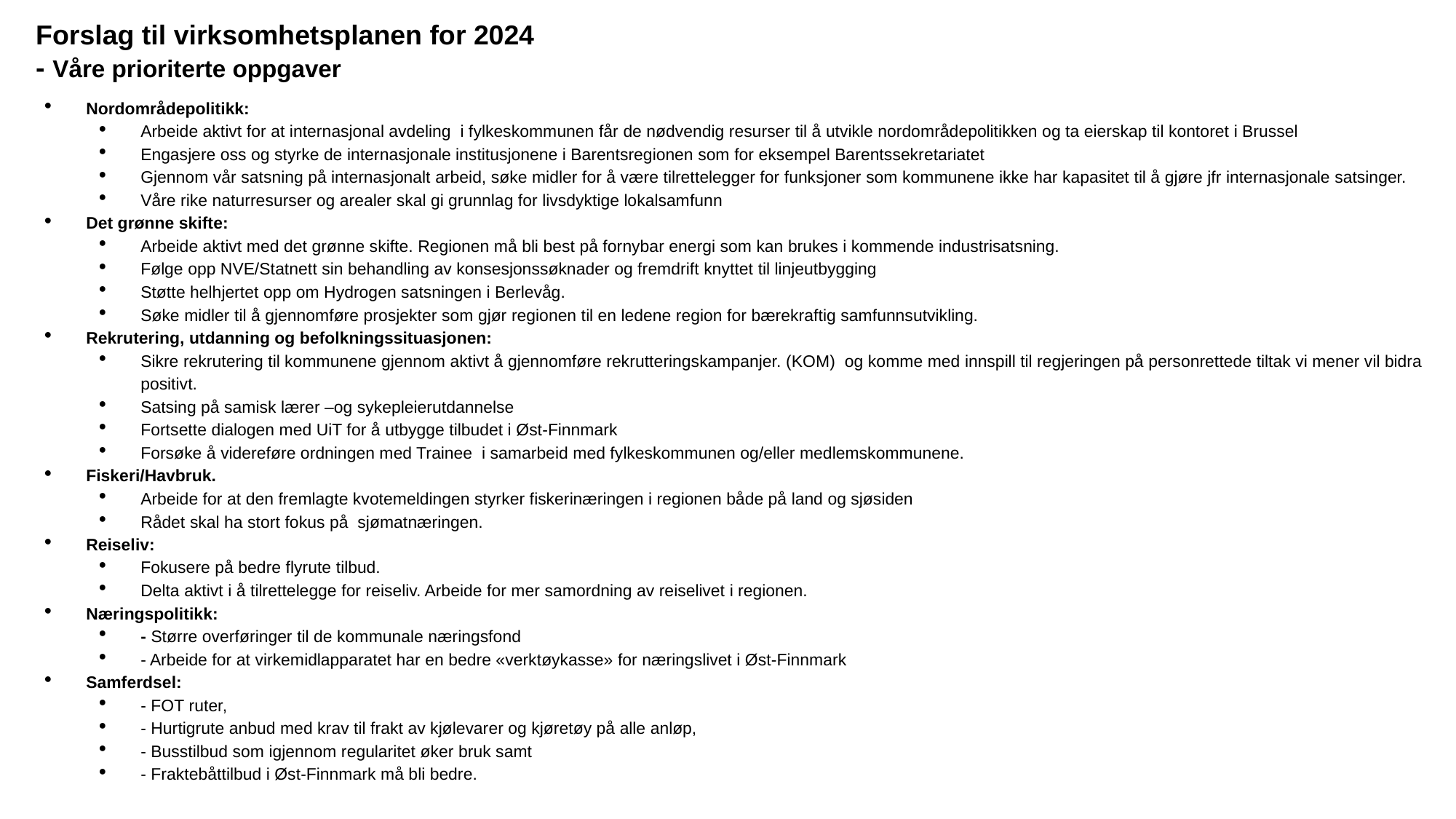

Forslag til virksomhetsplanen for 2024
- Våre prioriterte oppgaver
Nordområdepolitikk:
Arbeide aktivt for at internasjonal avdeling  i fylkeskommunen får de nødvendig resurser til å utvikle nordområdepolitikken og ta eierskap til kontoret i Brussel
Engasjere oss og styrke de internasjonale institusjonene i Barentsregionen som for eksempel Barentssekretariatet
Gjennom vår satsning på internasjonalt arbeid, søke midler for å være tilrettelegger for funksjoner som kommunene ikke har kapasitet til å gjøre jfr internasjonale satsinger.
Våre rike naturresurser og arealer skal gi grunnlag for livsdyktige lokalsamfunn
Det grønne skifte:
Arbeide aktivt med det grønne skifte. Regionen må bli best på fornybar energi som kan brukes i kommende industrisatsning.
Følge opp NVE/Statnett sin behandling av konsesjonssøknader og fremdrift knyttet til linjeutbygging
Støtte helhjertet opp om Hydrogen satsningen i Berlevåg.
Søke midler til å gjennomføre prosjekter som gjør regionen til en ledene region for bærekraftig samfunnsutvikling.
Rekrutering, utdanning og befolkningssituasjonen:
Sikre rekrutering til kommunene gjennom aktivt å gjennomføre rekrutteringskampanjer. (KOM)  og komme med innspill til regjeringen på personrettede tiltak vi mener vil bidra positivt.
Satsing på samisk lærer –og sykepleierutdannelse
Fortsette dialogen med UiT for å utbygge tilbudet i Øst-Finnmark
Forsøke å videreføre ordningen med Trainee  i samarbeid med fylkeskommunen og/eller medlemskommunene.
Fiskeri/Havbruk.
Arbeide for at den fremlagte kvotemeldingen styrker fiskerinæringen i regionen både på land og sjøsiden
Rådet skal ha stort fokus på  sjømatnæringen.
Reiseliv:
Fokusere på bedre flyrute tilbud.
Delta aktivt i å tilrettelegge for reiseliv. Arbeide for mer samordning av reiselivet i regionen.
Næringspolitikk:
- Større overføringer til de kommunale næringsfond
- Arbeide for at virkemidlapparatet har en bedre «verktøykasse» for næringslivet i Øst-Finnmark
Samferdsel:
- FOT ruter,
- Hurtigrute anbud med krav til frakt av kjølevarer og kjøretøy på alle anløp,
- Busstilbud som igjennom regularitet øker bruk samt
- Fraktebåttilbud i Øst-Finnmark må bli bedre.